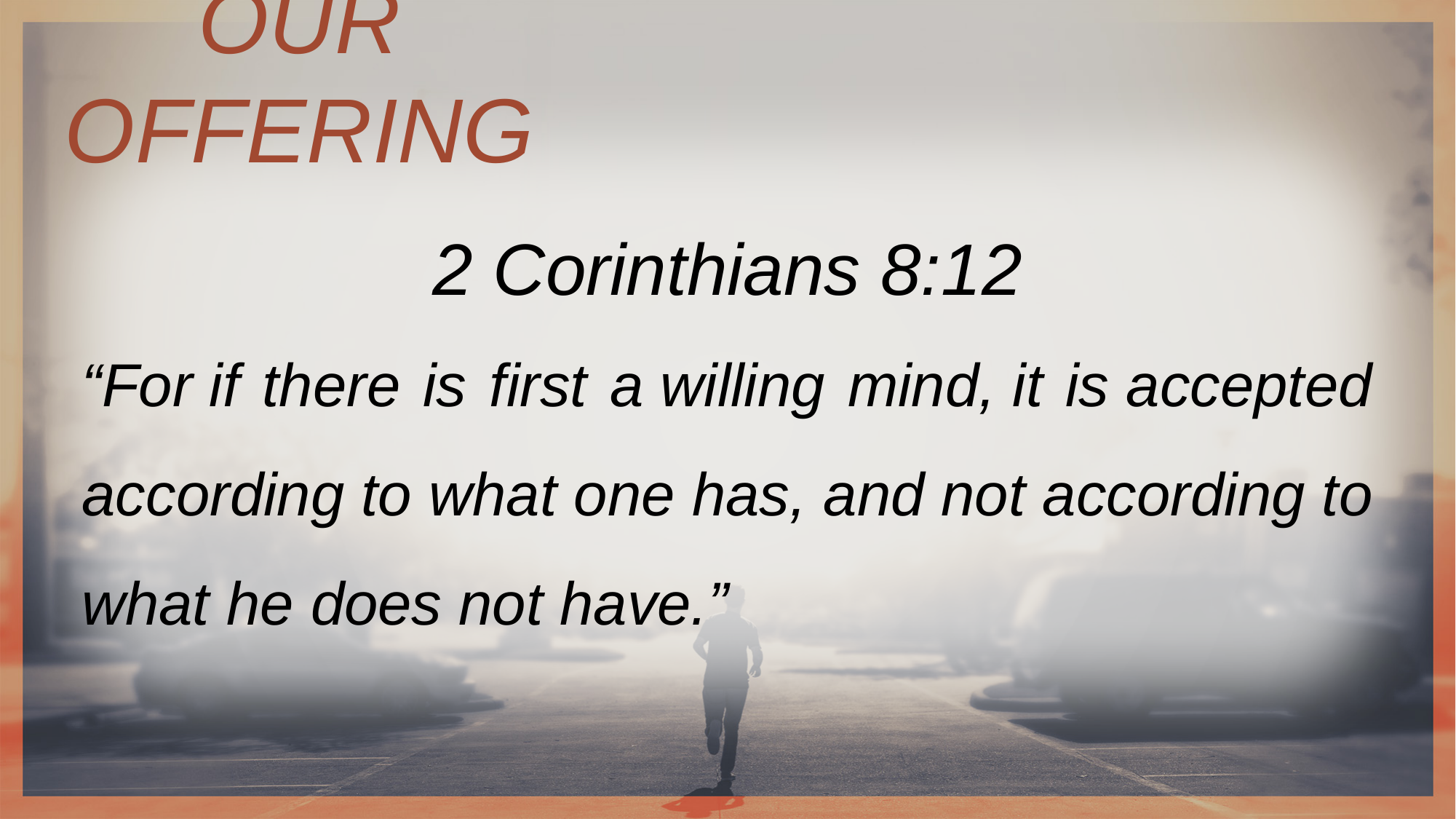

OUR OFFERING

2 Corinthians 8:12
“For if there is first a willing mind, it is accepted according to what one has, and not according to what he does not have.”